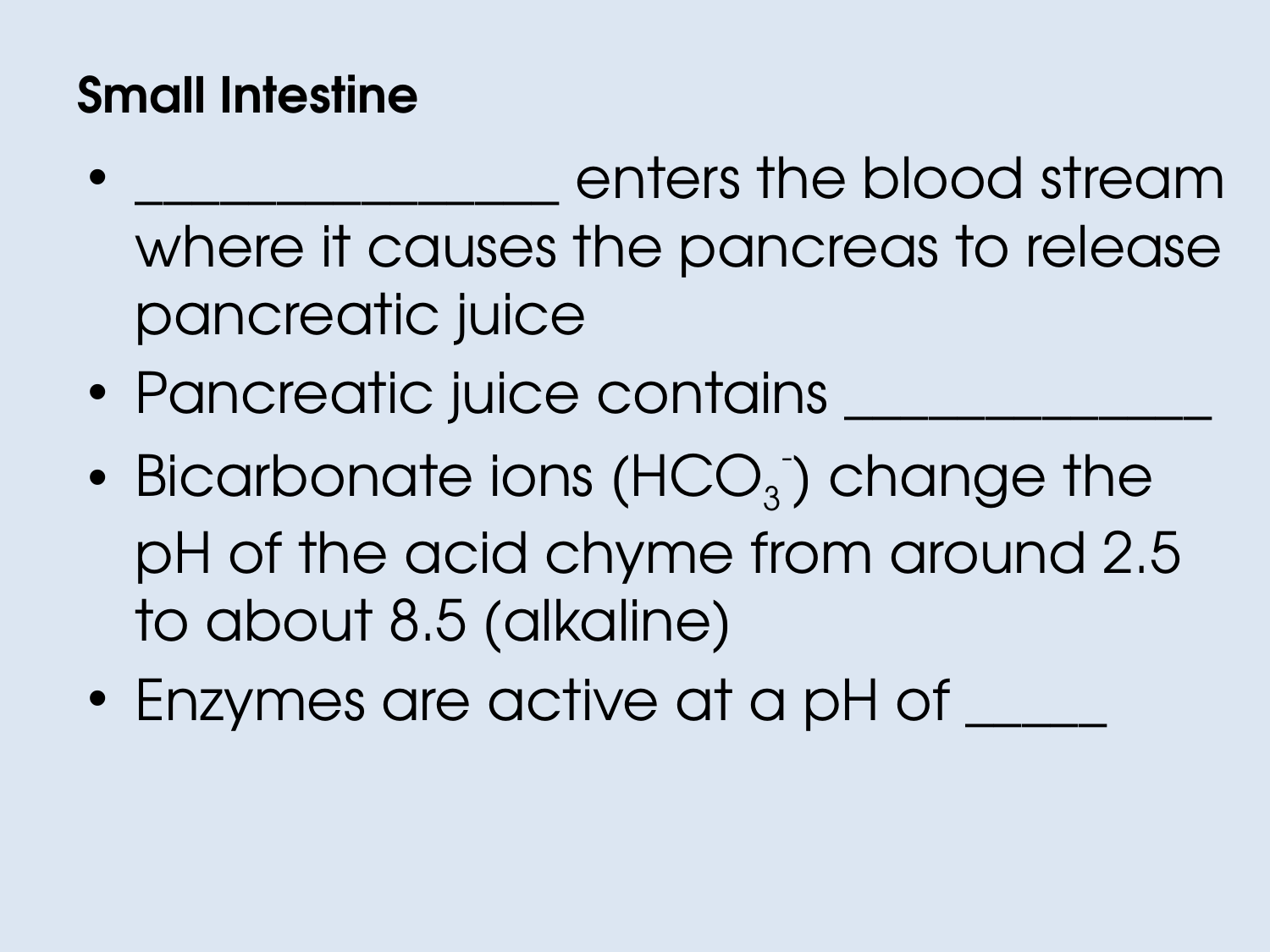

# Small Intestine
_______________ enters the blood stream where it causes the pancreas to release pancreatic juice
Pancreatic juice contains _____________
Bicarbonate ions (HCO3-) change the pH of the acid chyme from around 2.5 to about 8.5 (alkaline)
Enzymes are active at a pH of _____